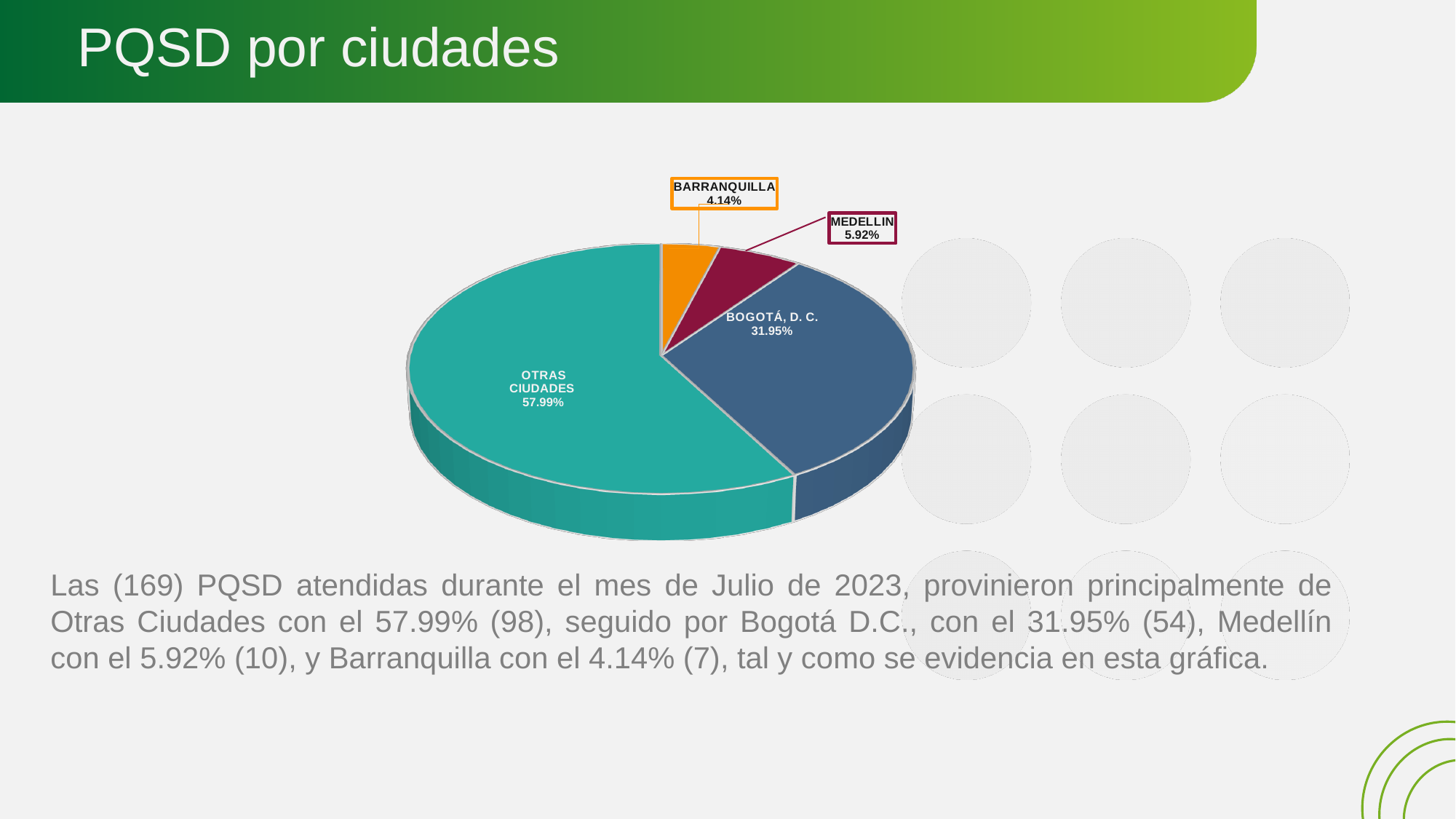

# PQSD por ciudades

### Chart

| Category |
|---|

[unsupported chart]

Las (169) PQSD atendidas durante el mes de Julio de 2023, provinieron principalmente de Otras Ciudades con el 57.99% (98), seguido por Bogotá D.C., con el 31.95% (54), Medellín con el 5.92% (10), y Barranquilla con el 4.14% (7), tal y como se evidencia en esta gráfica.